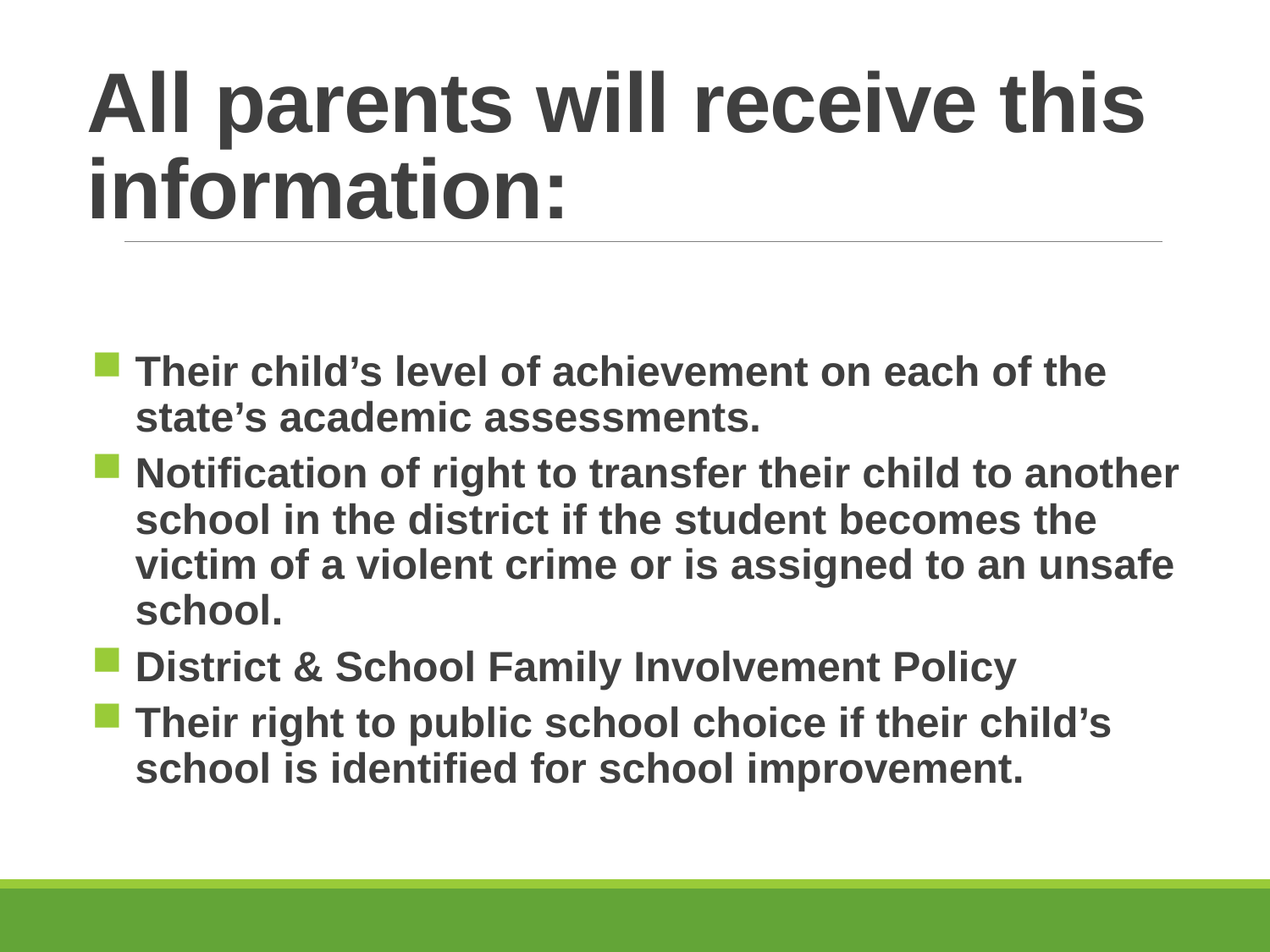

# All parents will receive this information:
Their child’s level of achievement on each of the state’s academic assessments.
Notification of right to transfer their child to another school in the district if the student becomes the victim of a violent crime or is assigned to an unsafe school.
District & School Family Involvement Policy
Their right to public school choice if their child’s school is identified for school improvement.